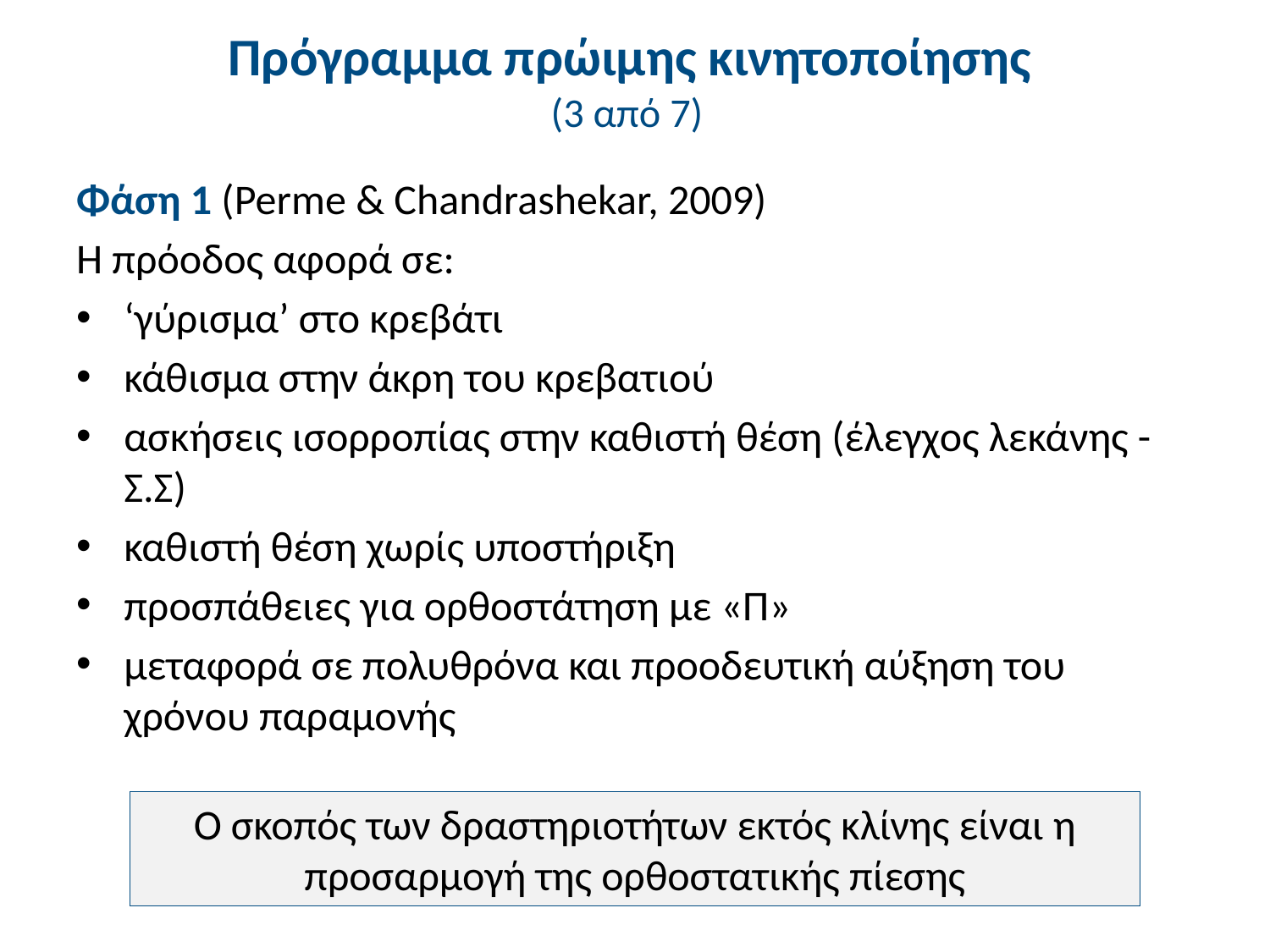

# Πρόγραμμα πρώιμης κινητοποίησης (3 από 7)
Φάση 1 (Perme & Chandrashekar, 2009)
Η πρόοδος αφορά σε:
‘γύρισμα’ στο κρεβάτι
κάθισμα στην άκρη του κρεβατιού
ασκήσεις ισορροπίας στην καθιστή θέση (έλεγχος λεκάνης - Σ.Σ)
καθιστή θέση χωρίς υποστήριξη
προσπάθειες για ορθοστάτηση με «Π»
μεταφορά σε πολυθρόνα και προοδευτική αύξηση του χρόνου παραμονής
Ο σκοπός των δραστηριοτήτων εκτός κλίνης είναι η προσαρμογή της ορθοστατικής πίεσης